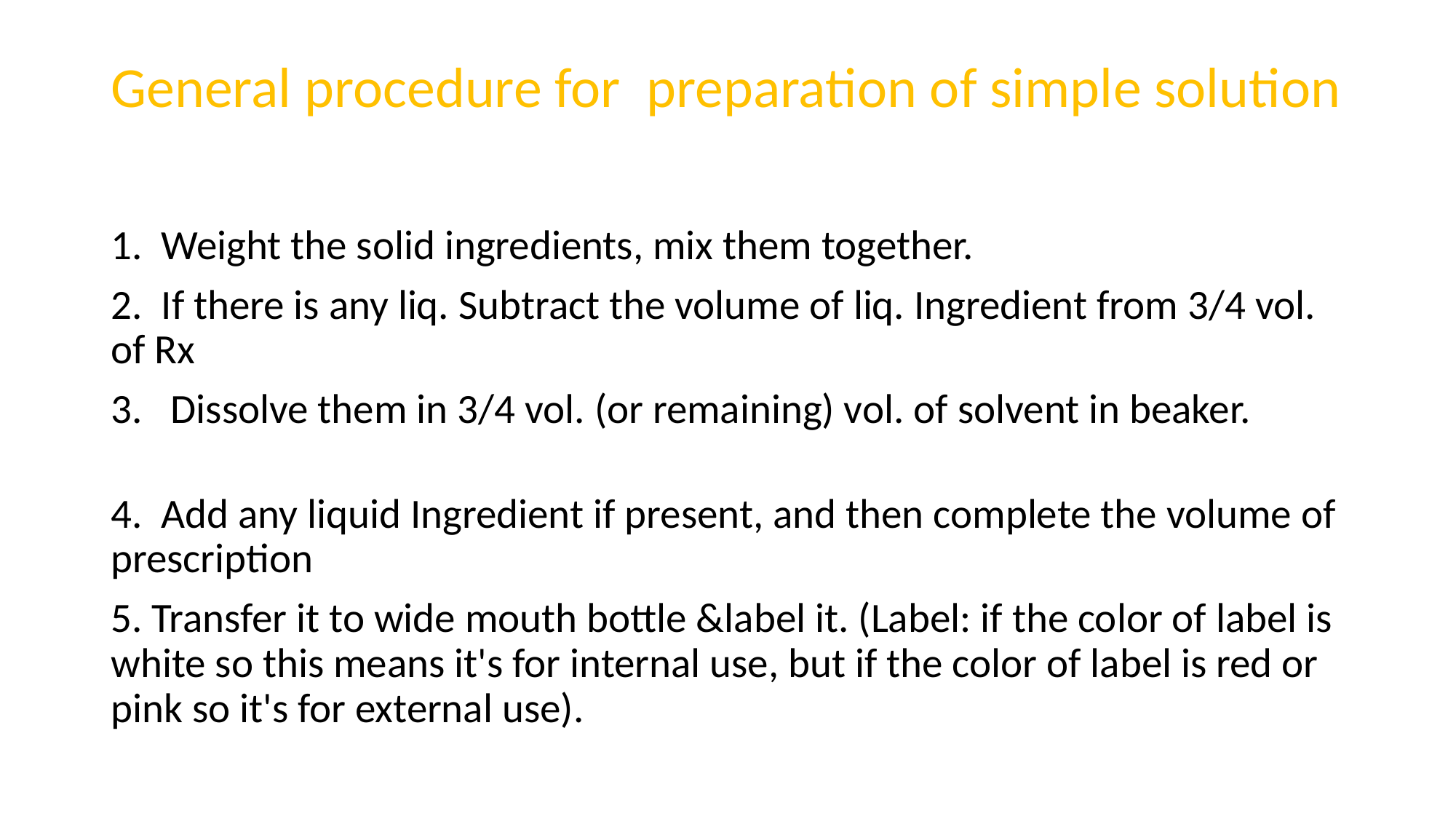

# General procedure for  preparation of simple solution
1.  Weight the solid ingredients, mix them together.
2.  If there is any liq. Subtract the volume of liq. Ingredient from 3/4 vol. of Rx
3.   Dissolve them in 3/4 vol. (or remaining) vol. of solvent in beaker.
4.  Add any liquid Ingredient if present, and then complete the volume of prescription
5. Transfer it to wide mouth bottle &label it. (Label: if the color of label is white so this means it's for internal use, but if the color of label is red or pink so it's for external use).